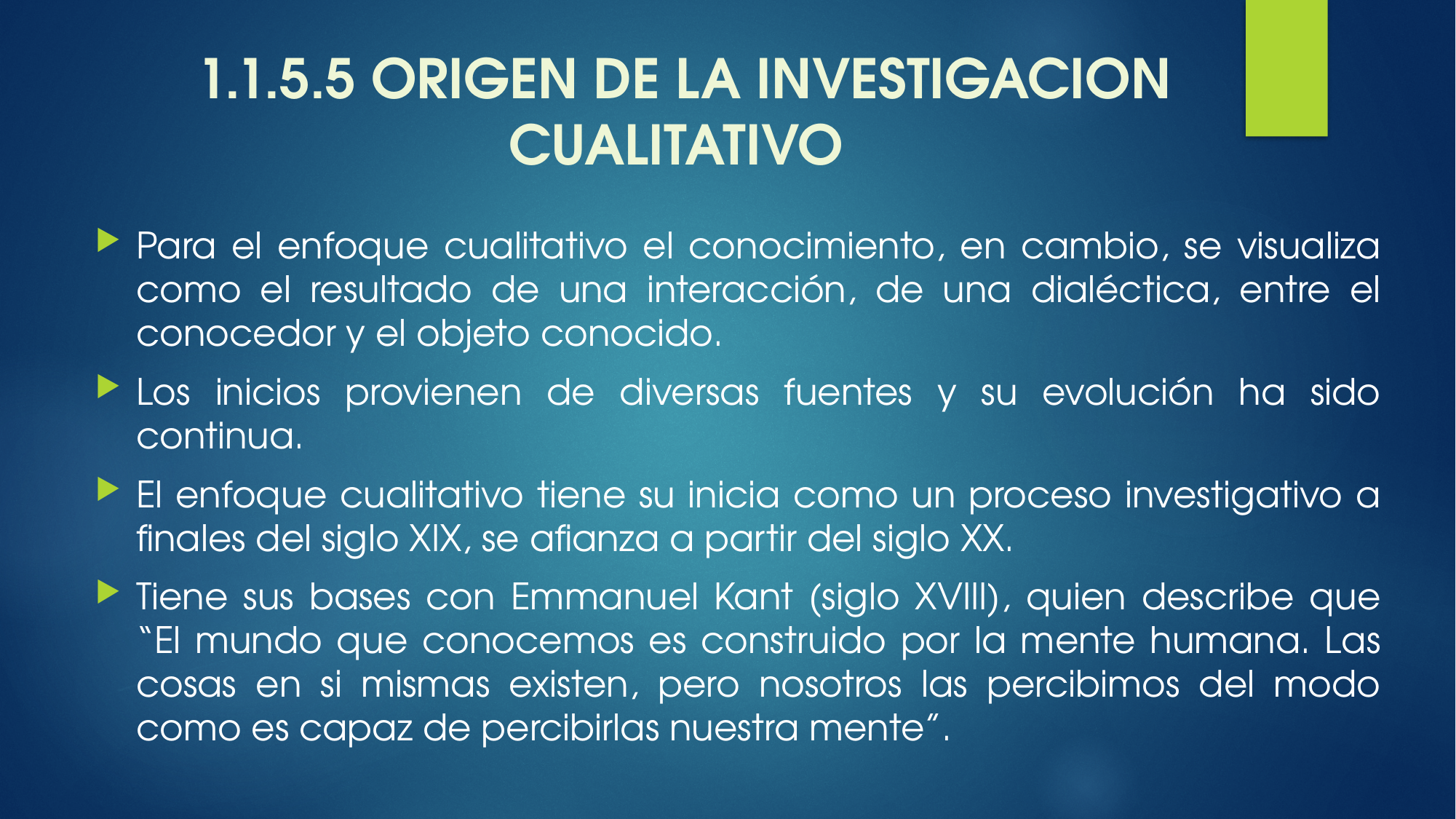

# 1.1.5.5 ORIGEN DE LA INVESTIGACION CUALITATIVO
Para el enfoque cualitativo el conocimiento, en cambio, se visualiza como el resultado de una interacción, de una dialéctica, entre el conocedor y el objeto conocido.
Los inicios provienen de diversas fuentes y su evolución ha sido continua.
El enfoque cualitativo tiene su inicia como un proceso investigativo a finales del siglo XIX, se afianza a partir del siglo XX.
Tiene sus bases con Emmanuel Kant (siglo XVIII), quien describe que “El mundo que conocemos es construido por la mente humana. Las cosas en si mismas existen, pero nosotros las percibimos del modo como es capaz de percibirlas nuestra mente”.